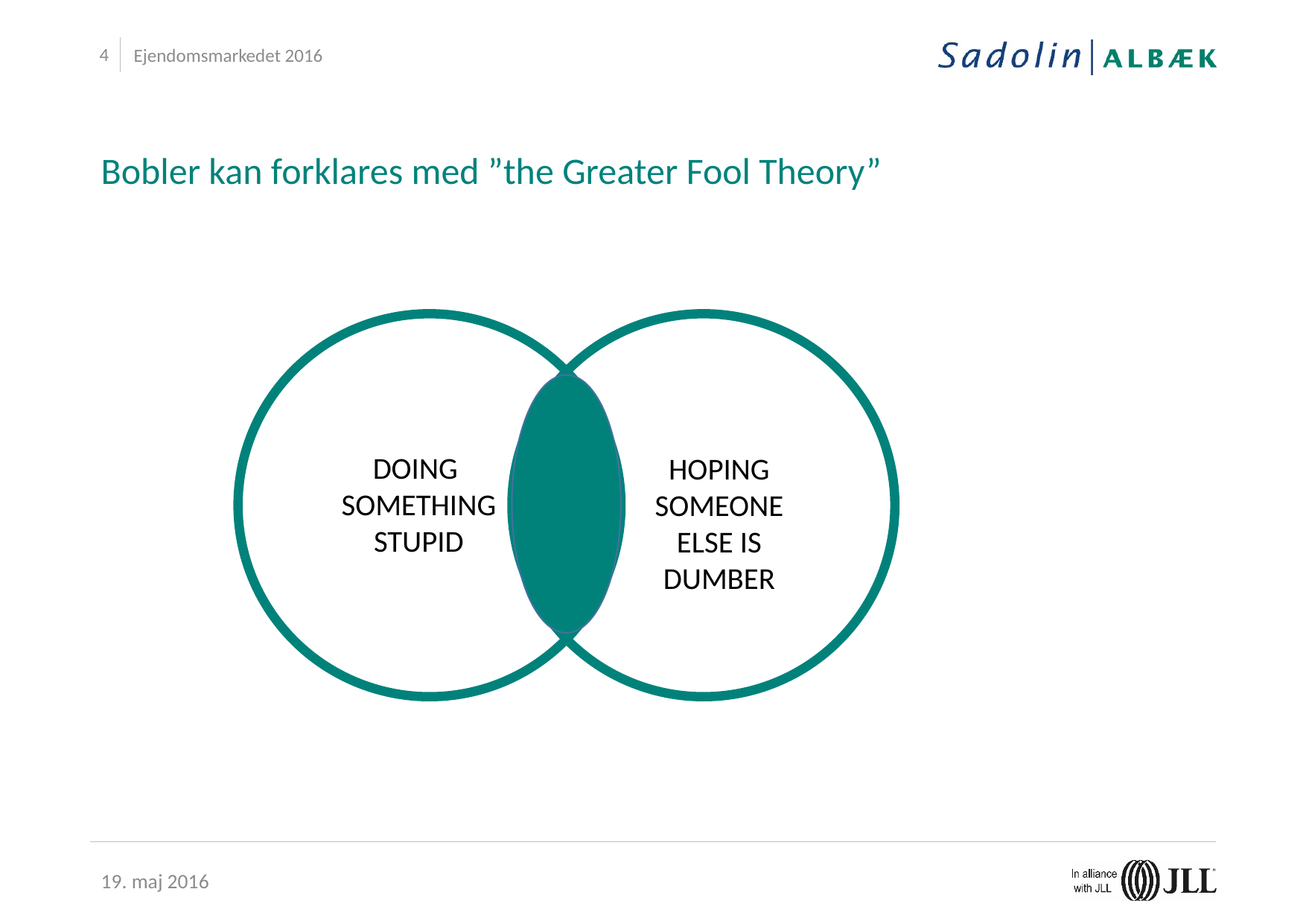

Ejendomsmarkedet 2016
# Bobler kan forklares med ”the Greater Fool Theory”

DOING
SOMETHING
STUPID
HOPING
SOMEONE ELSE IS DUMBER
19. maj 2016